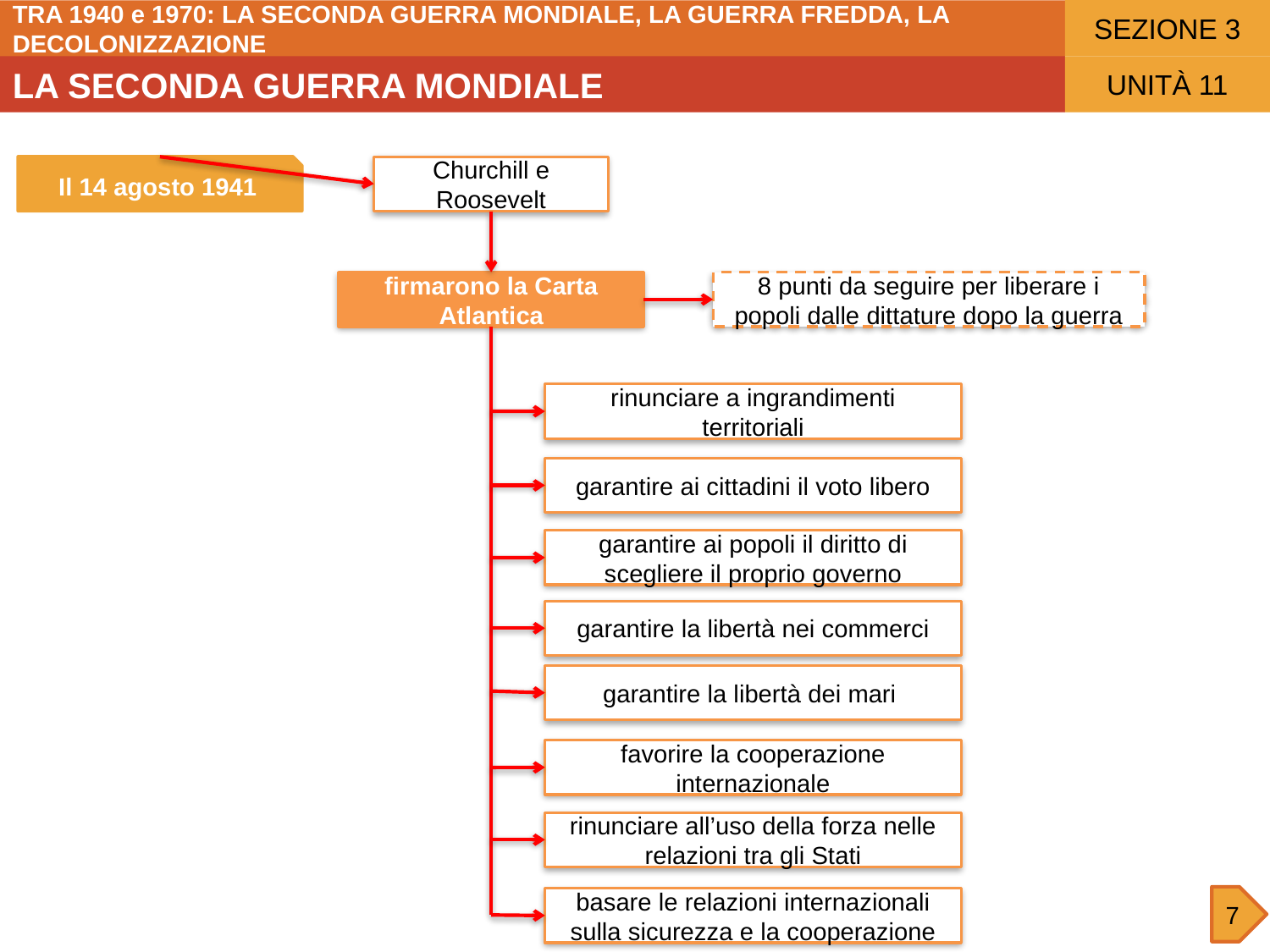

SEZIONE 3
TRA 1940 e 1970: LA SECONDA GUERRA MONDIALE, LA GUERRA FREDDA, LA DECOLONIZZAZIONE
LA SECONDA GUERRA MONDIALE
UNITÀ 11
Il 14 agosto 1941
Churchill e Roosevelt
firmarono la Carta Atlantica
8 punti da seguire per liberare i popoli dalle dittature dopo la guerra
rinunciare a ingrandimenti territoriali
garantire ai cittadini il voto libero
garantire ai popoli il diritto di scegliere il proprio governo
garantire la libertà nei commerci
garantire la libertà dei mari
favorire la cooperazione internazionale
rinunciare all’uso della forza nelle relazioni tra gli Stati
7
basare le relazioni internazionali sulla sicurezza e la cooperazione